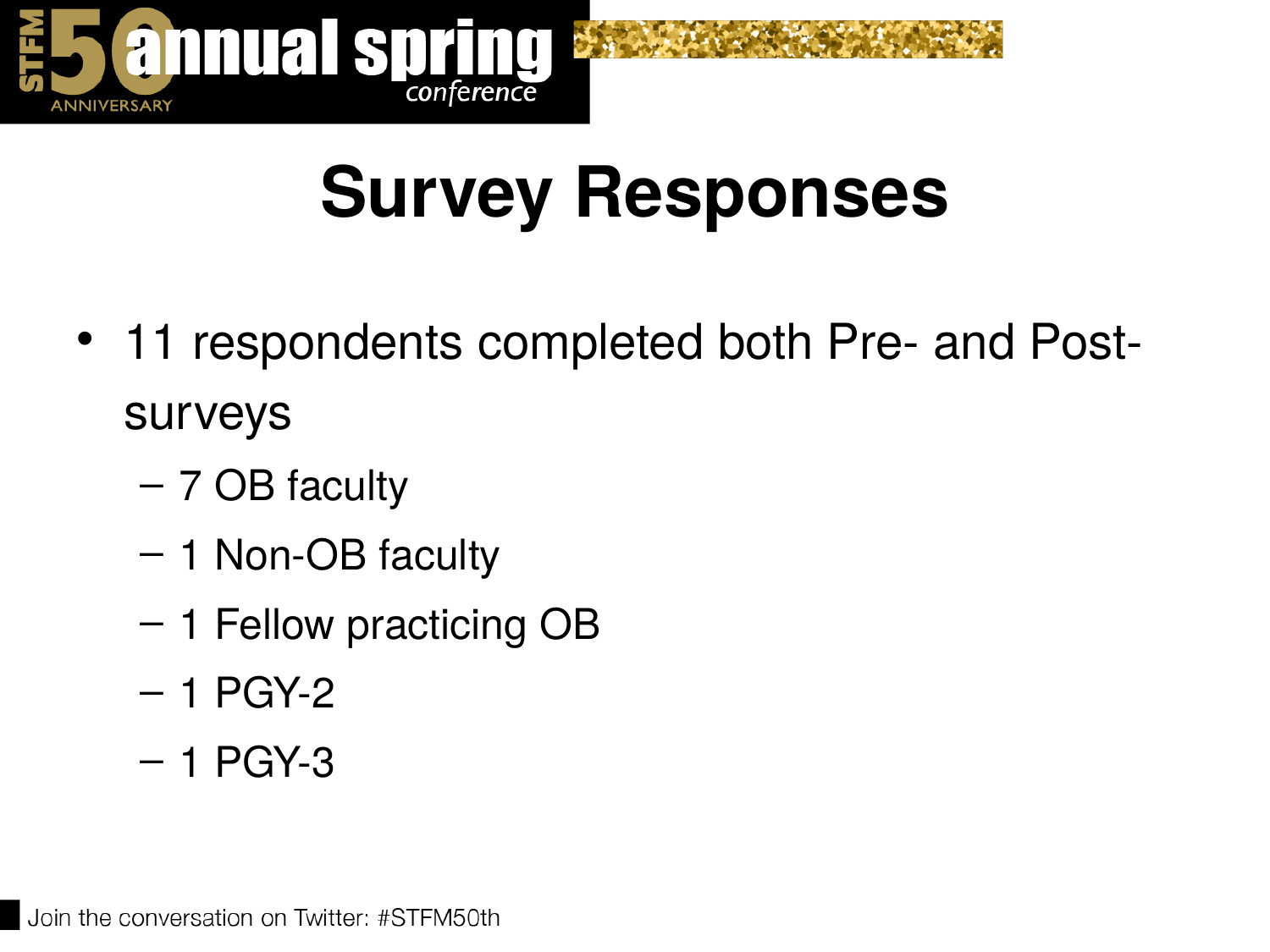

Survey Responses
11 respondents completed both Pre- and Post-surveys
7 OB faculty
1 Non-OB faculty
1 Fellow practicing OB
1 PGY-2
1 PGY-3